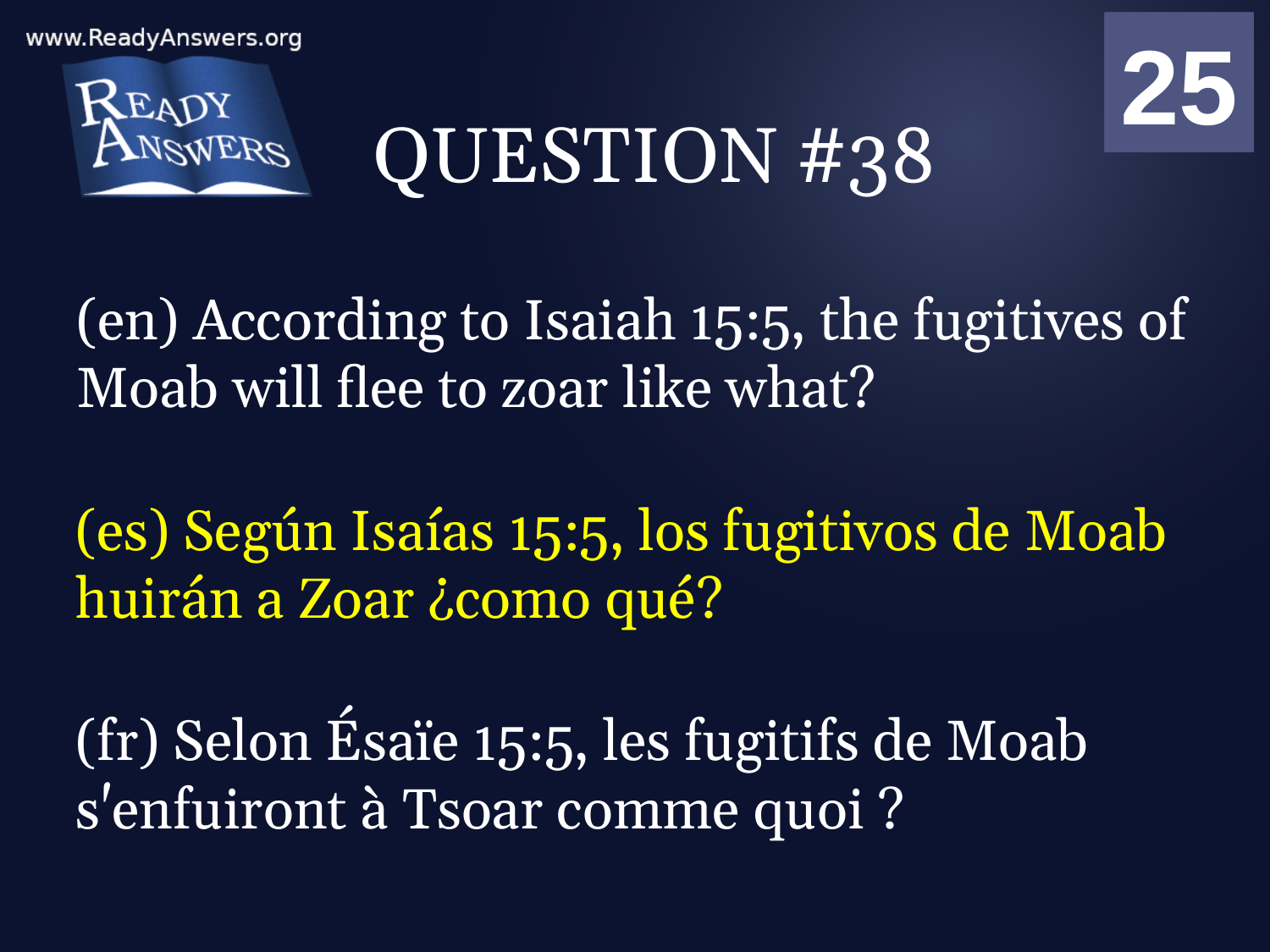

01
02
03
04
05
06
07
08
09
10
11
12
13
14
15
16
17
18
19
20
21
22
23
24
25
00
# QUESTION #38
(en) According to Isaiah 15:5, the fugitives of Moab will flee to zoar like what?
(es) Según Isaías 15:5, los fugitivos de Moab huirán a Zoar ¿como qué?
(fr) Selon Ésaïe 15:5, les fugitifs de Moab s'enfuiront à Tsoar comme quoi ?